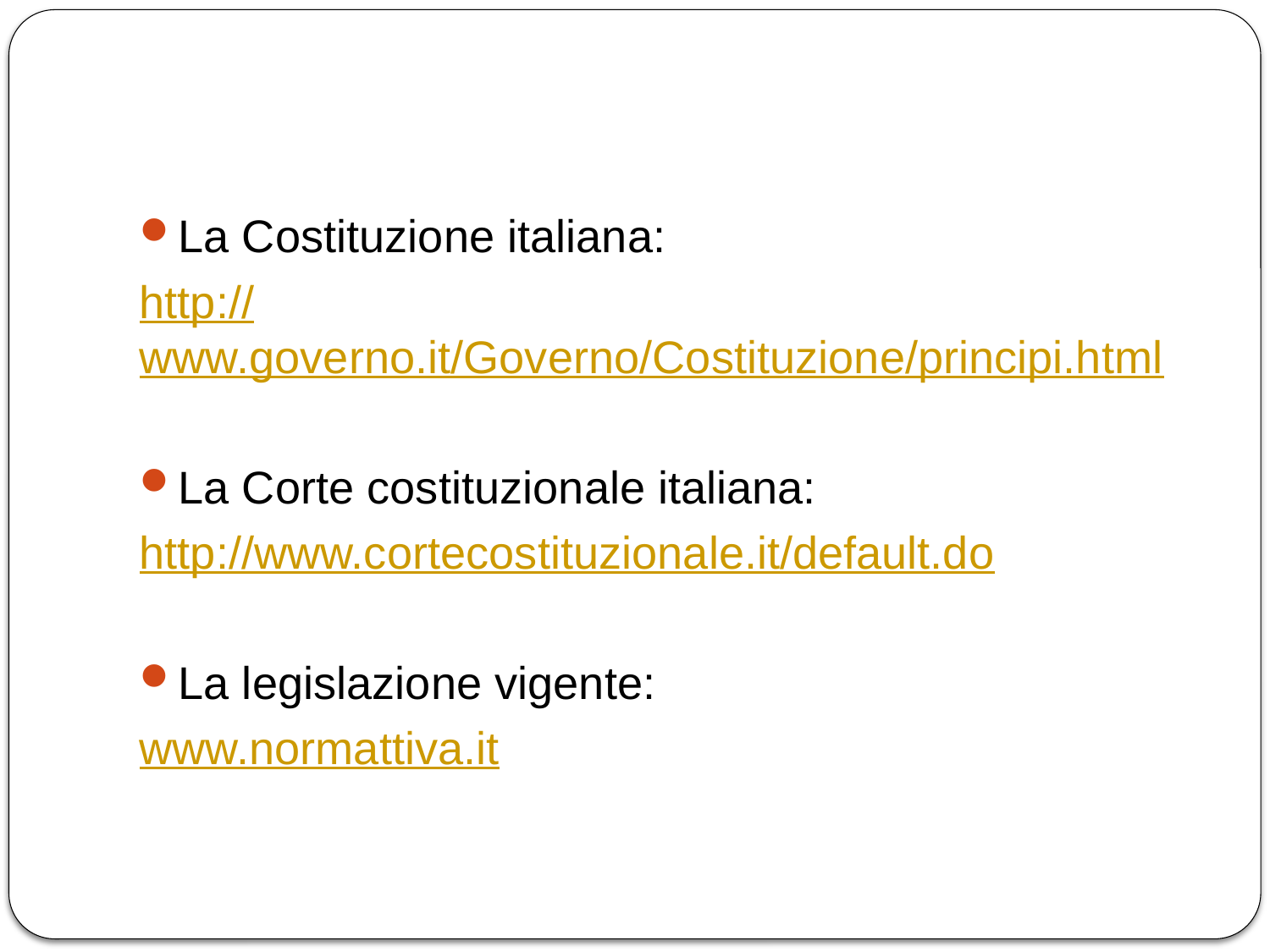

La Costituzione italiana:
http://www.governo.it/Governo/Costituzione/principi.html

La Corte costituzionale italiana:
http://www.cortecostituzionale.it/default.do

La legislazione vigente:
www.normattiva.it